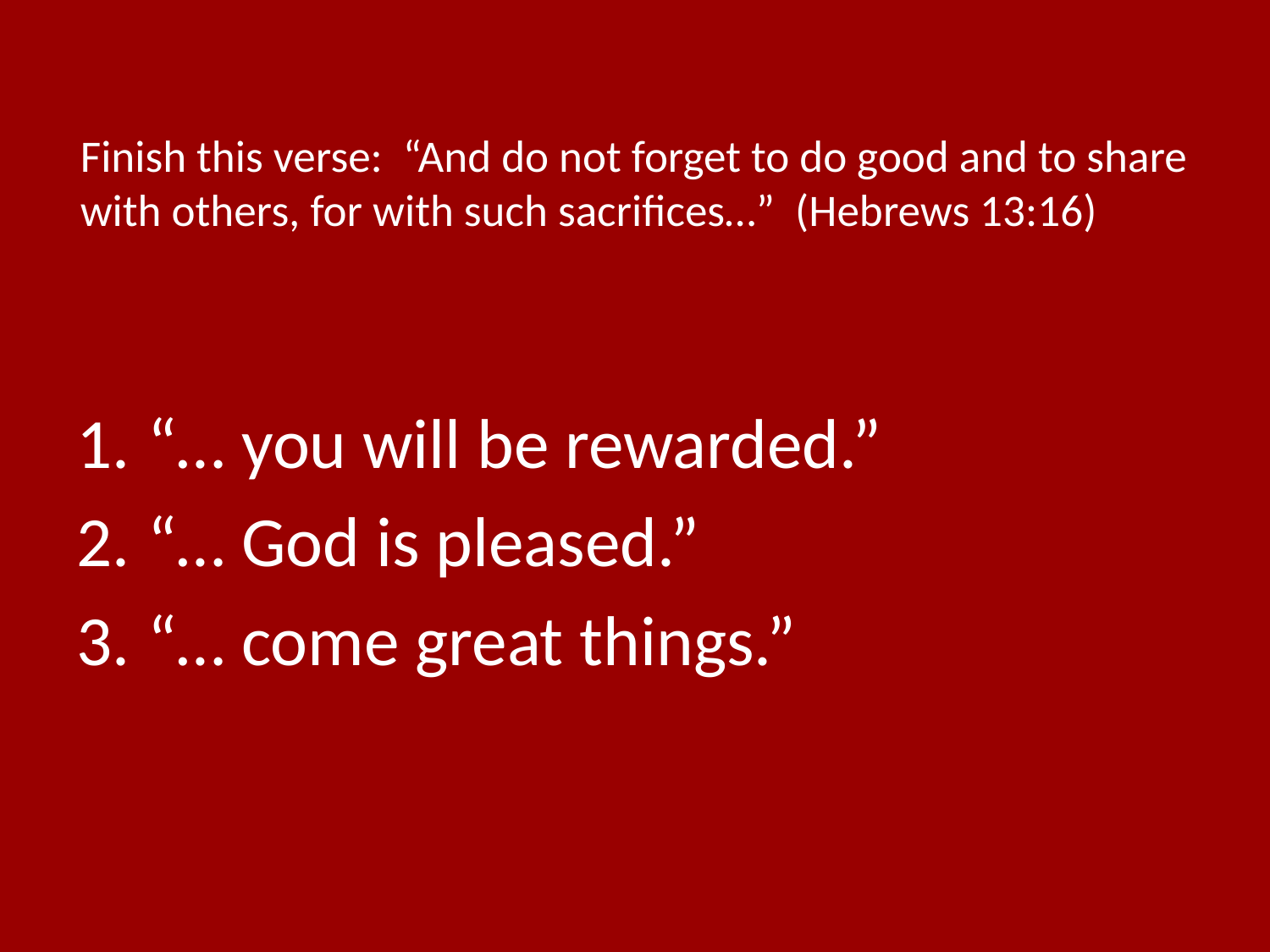

# Finish this verse:  “And do not forget to do good and to share with others, for with such sacrifices…”  (Hebrews 13:16)
“… you will be rewarded.”
“… God is pleased.”
“… come great things.”